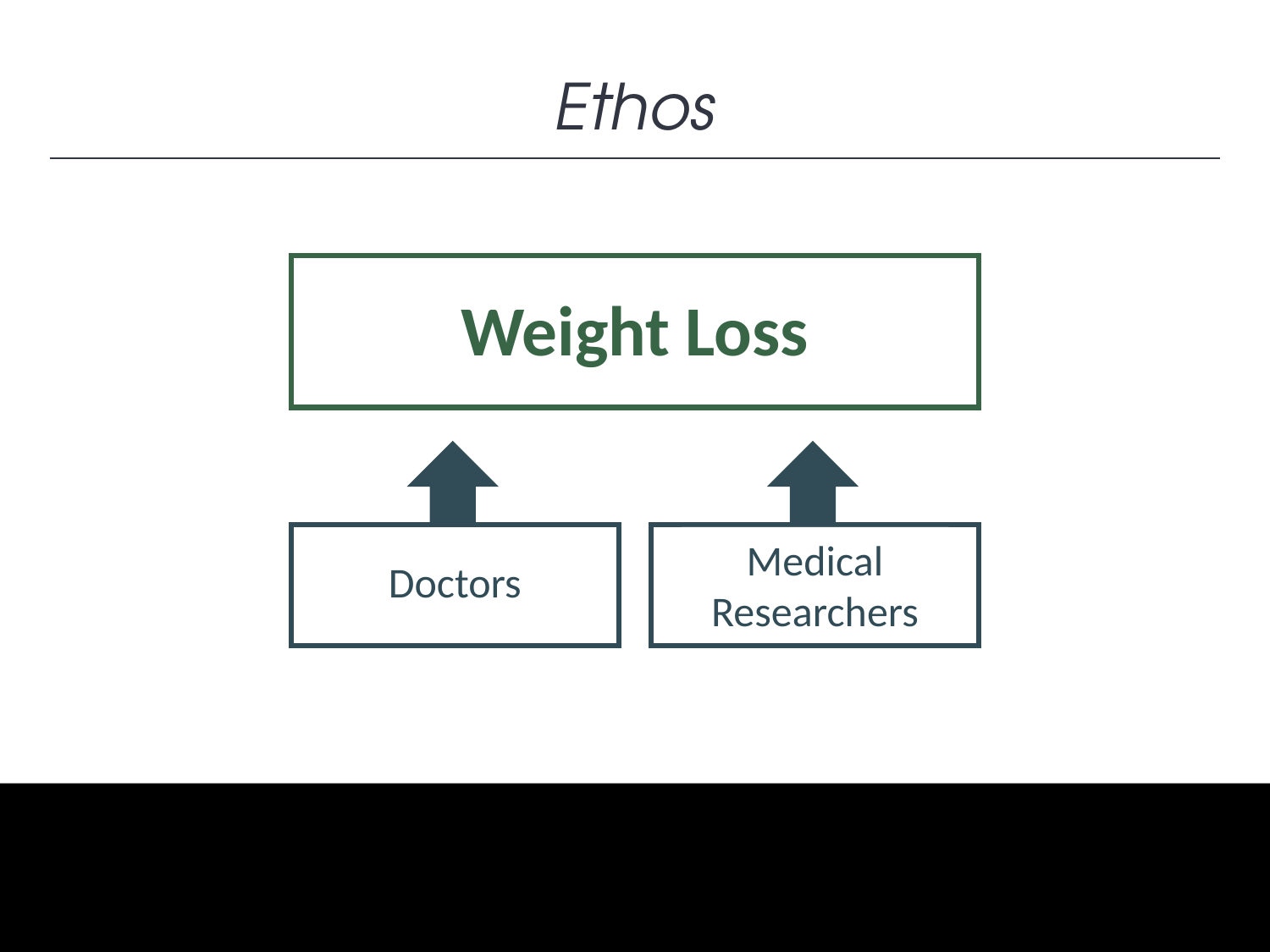

HAWKES LEARNING
Ethos

Weight Loss

Medical Researchers
Doctors